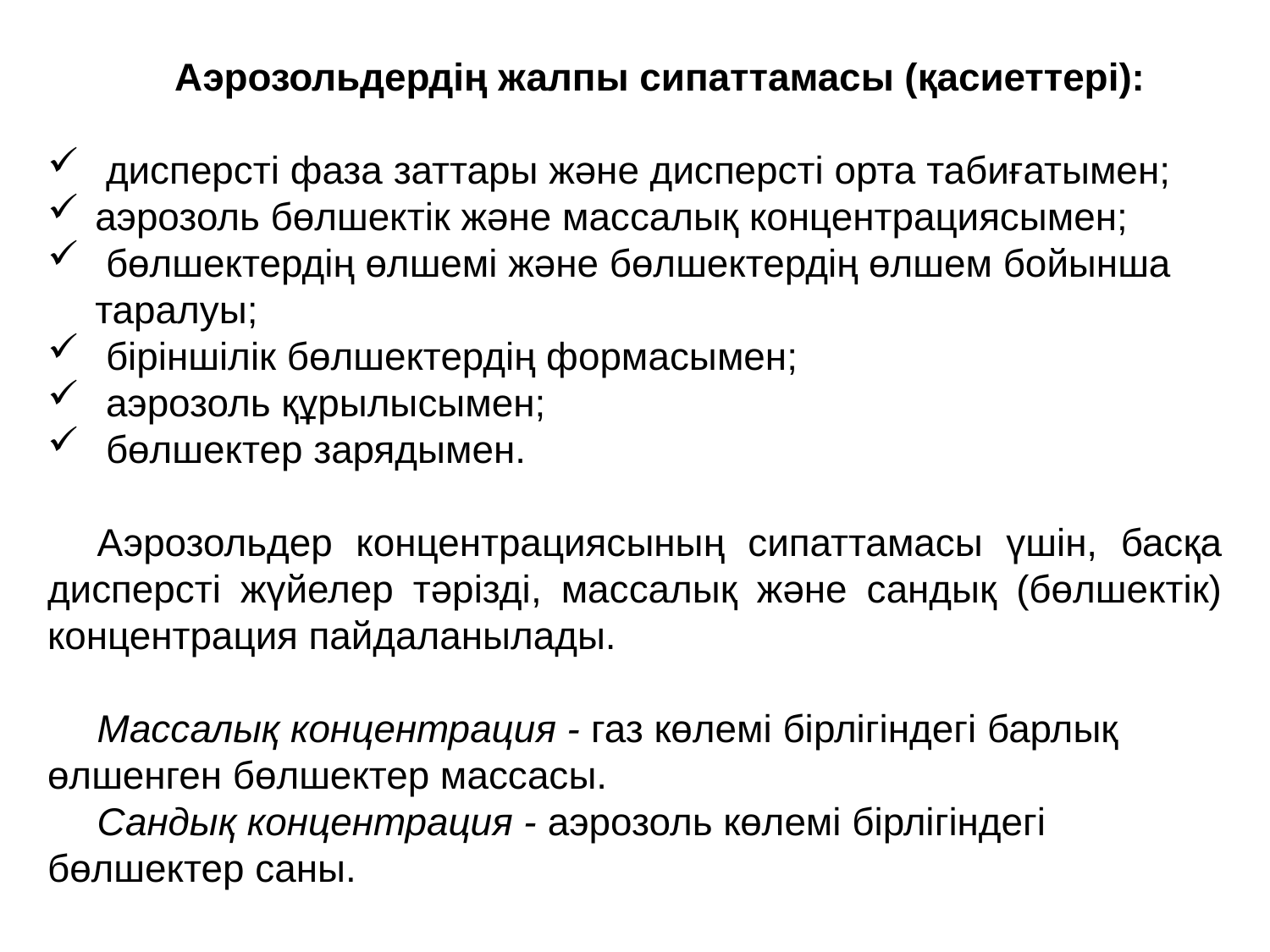

Аэрозольдердің жалпы сипаттамасы (қасиеттері):

 дисперсті фаза заттары және дисперсті орта табиғатымен;
аэрозоль бөлшектік және массалық концентрациясымен;
 бөлшектердің өлшемі және бөлшектердің өлшем бойынша таралуы;
 біріншілік бөлшектердің формасымен;
 аэрозоль құрылысымен;
 бөлшектер зарядымен.

Аэрозольдер концентрациясының сипаттамасы үшін, басқа дисперсті жүйелер тәрізді, массалық және сандық (бөлшектік) концентрация пайдаланылады.

Массалық концентрация - газ көлемі бірлігіндегі барлық өлшенген бөлшектер массасы.
Сандық концентрация - аэрозоль көлемі бірлігіндегі бөлшектер саны.